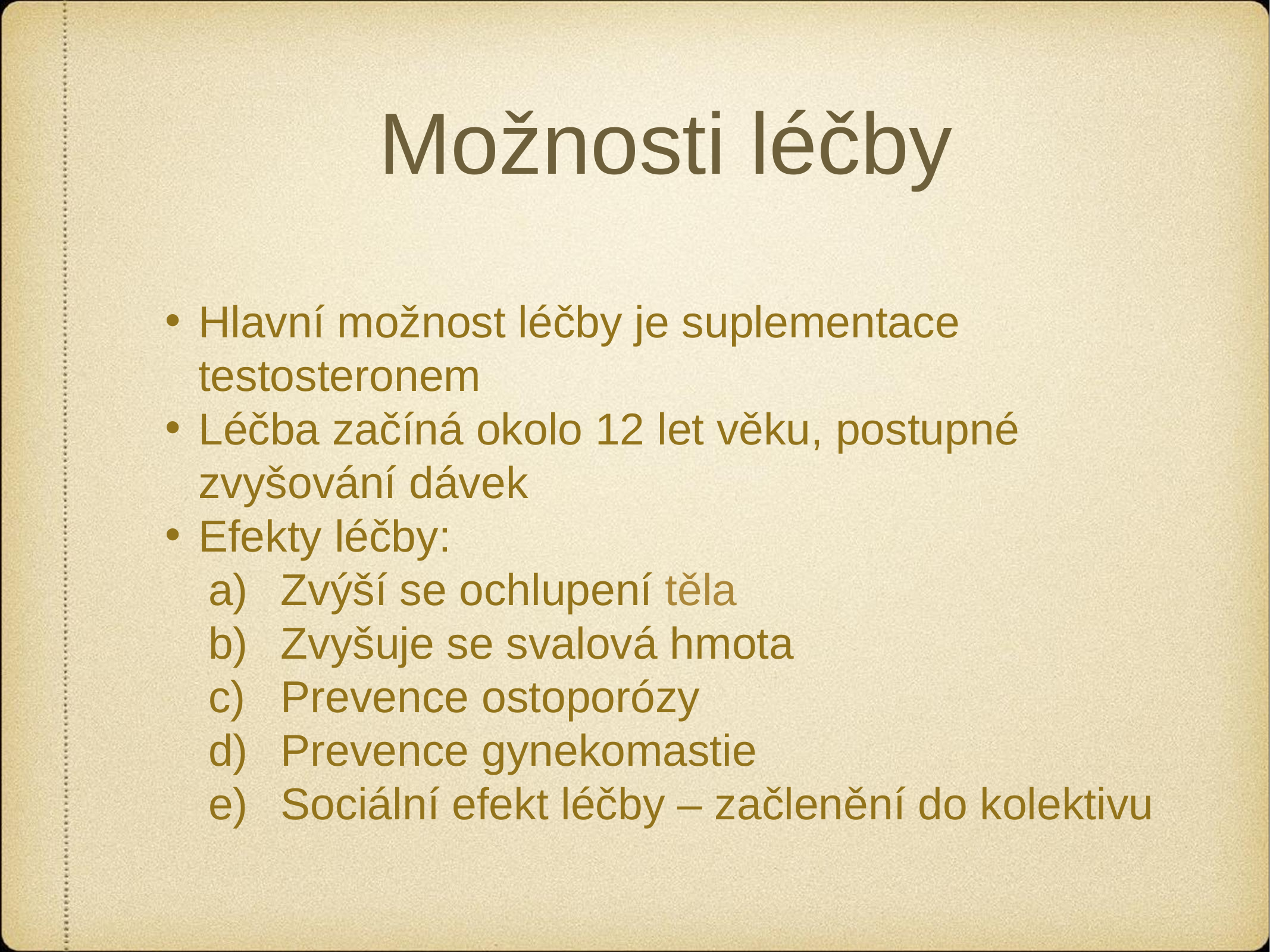

# Možnosti léčby
Hlavní možnost léčby je suplementace testosteronem
Léčba začíná okolo 12 let věku, postupné zvyšování dávek
Efekty léčby:
Zvýší se ochlupení těla
Zvyšuje se svalová hmota
Prevence ostoporózy
Prevence gynekomastie
Sociální efekt léčby – začlenění do kolektivu